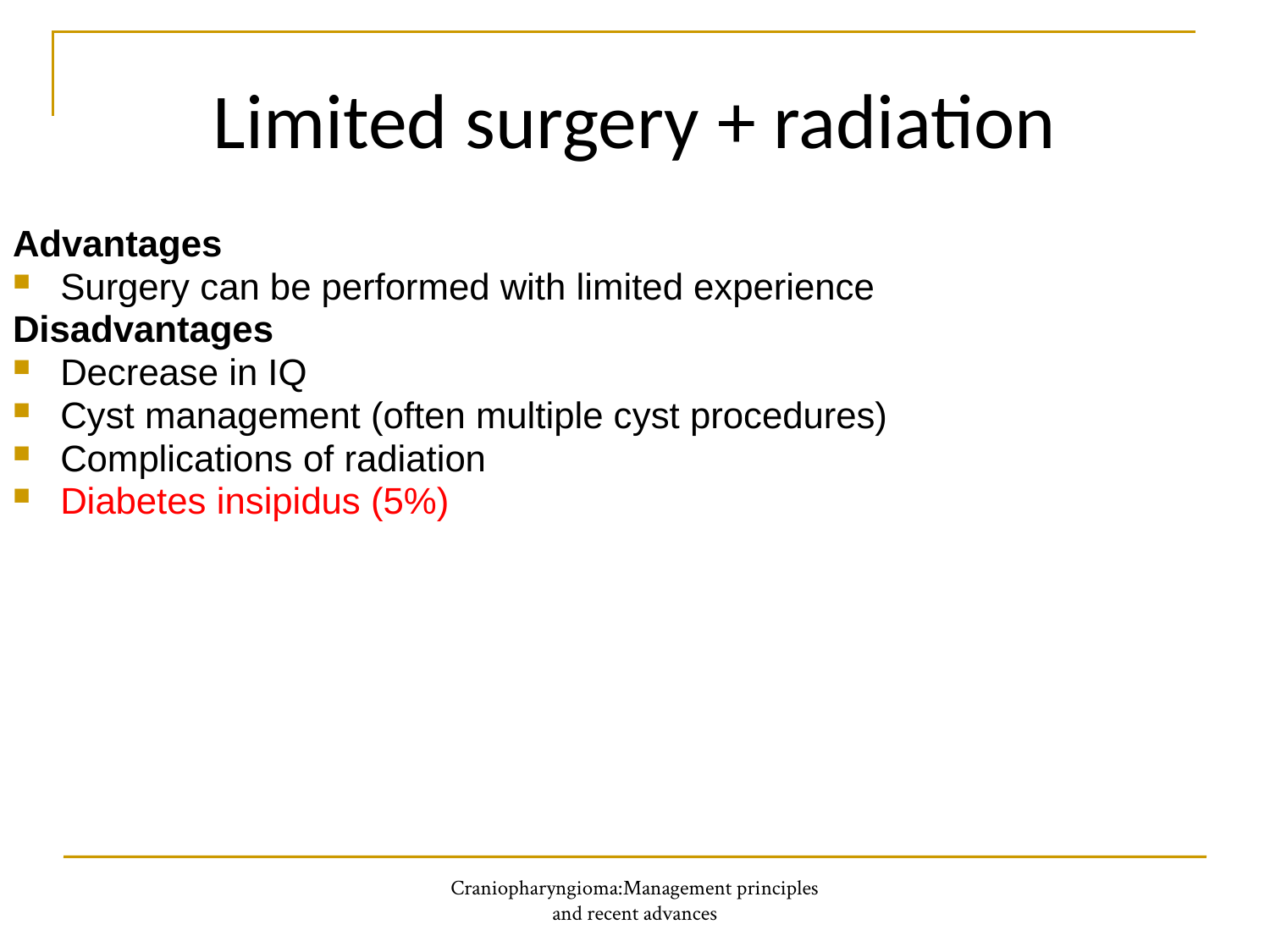

Limited surgery + radiation
Advantages
Surgery can be performed with limited experience
Disadvantages
Decrease in IQ
Cyst management (often multiple cyst procedures)
Complications of radiation
Diabetes insipidus (5%)
Craniopharyngioma:Management principles and recent advances